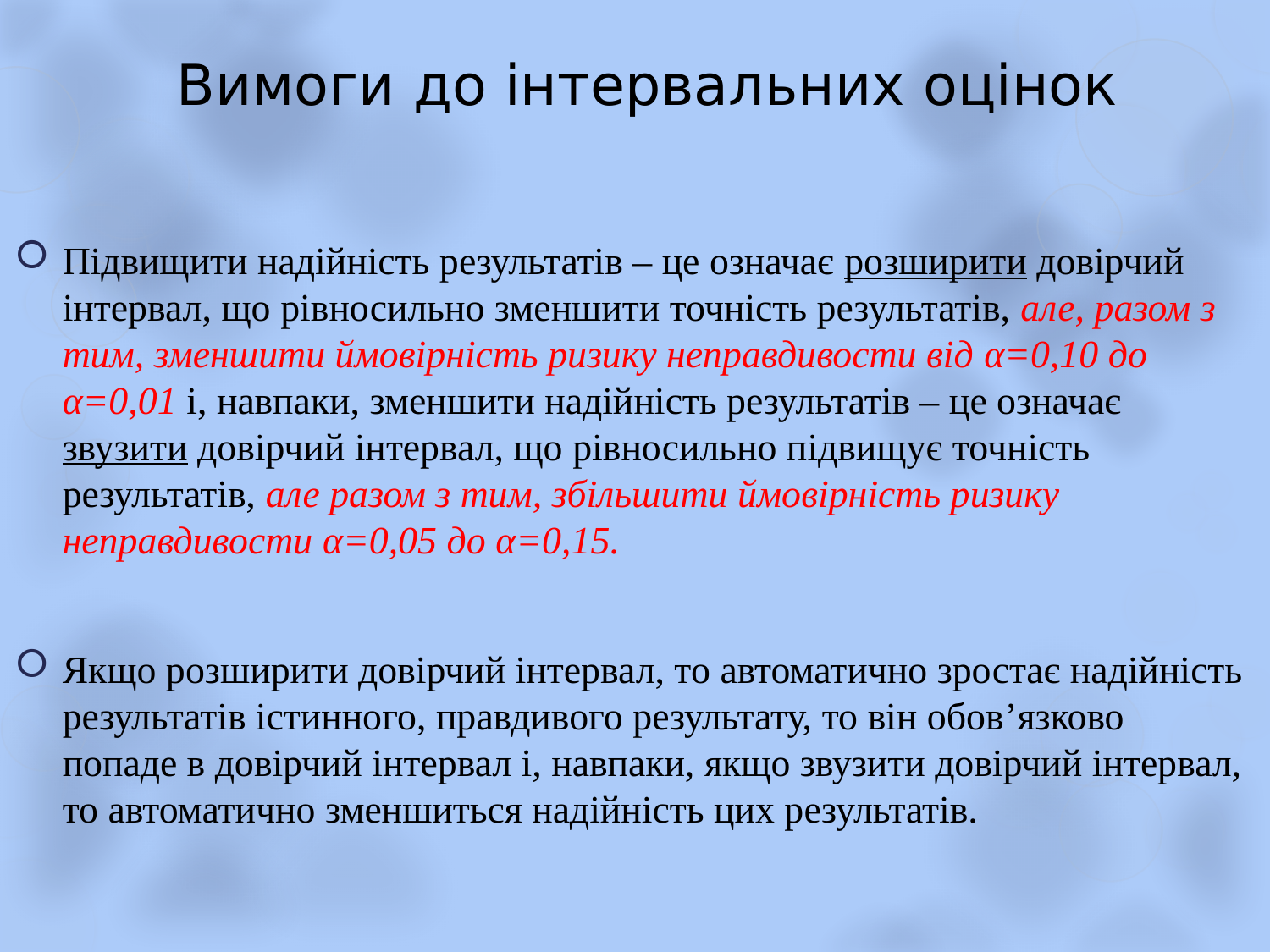

# Вимоги до інтервальних оцінок
Підвищити надійність результатів – це означає розширити довірчий інтервал, що рівносильно зменшити точність результатів, але, разом з тим, зменшити ймовірність ризику неправдивости від α=0,10 до α=0,01 і, навпаки, зменшити надійність результатів – це означає звузити довірчий інтервал, що рівносильно підвищує точність результатів, але разом з тим, збільшити ймовірність ризику неправдивости α=0,05 до α=0,15.

Якщо розширити довірчий інтервал, то автоматично зростає надійність результатів істинного, правдивого результату, то він обов’язково попаде в довірчий інтервал і, навпаки, якщо звузити довірчий інтервал, то автоматично зменшиться надійність цих результатів.